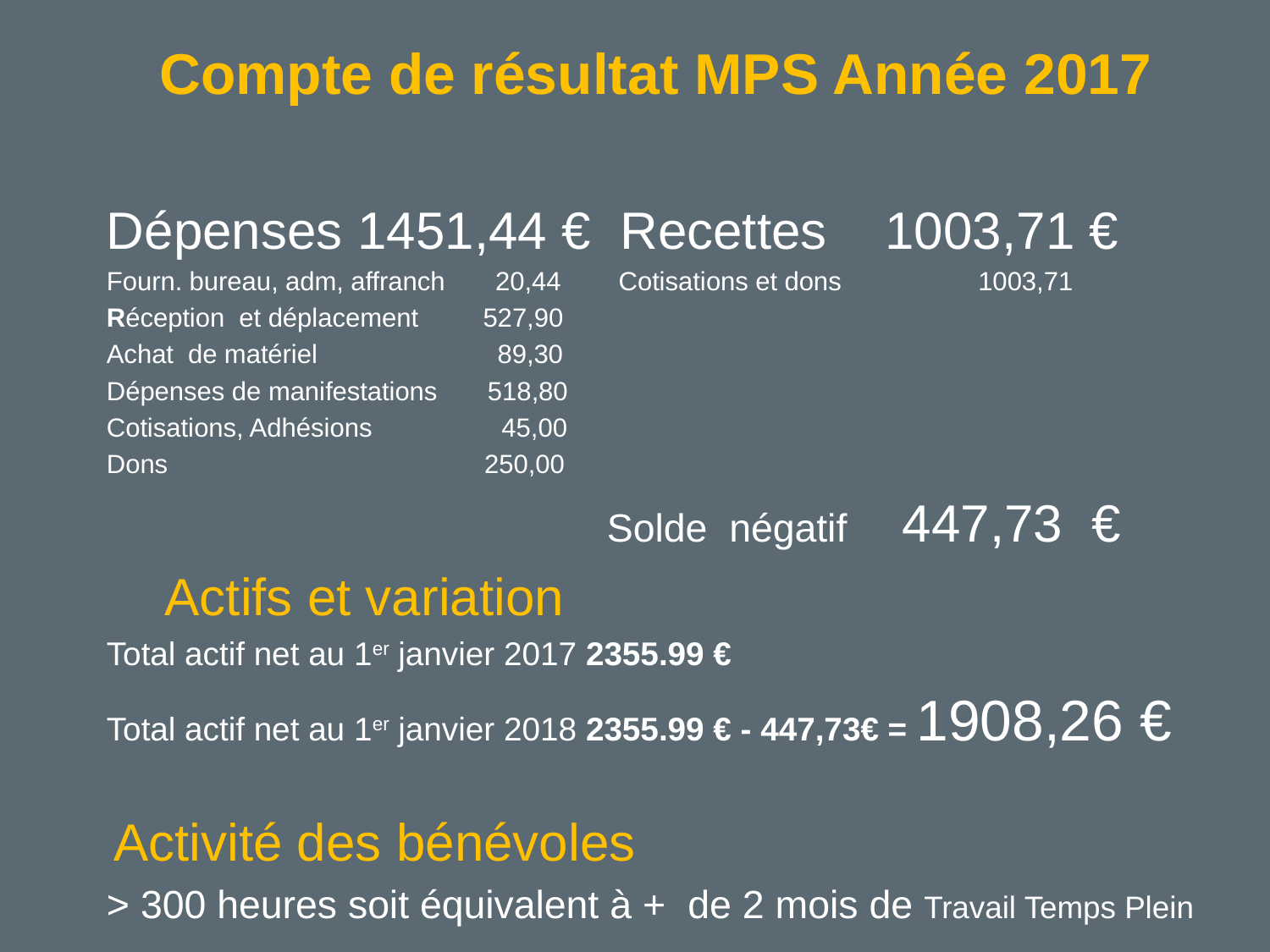

Compte de résultat MPS Année 2017

Dépenses 1451,44 €  Recettes    1003,71 €
Fourn. bureau, adm, affranch       20,44        Cotisations et dons                   1003,71
Réception  et déplacement         527,90
Achat  de matériel                         89,30
Dépenses de manifestations       518,80
Cotisations, Adhésions                  45,00
Dons                                            250,00
                                                                     Solde  négatif     447,73  €
    Actifs et variation
Total actif net au 1er janvier 2017 2355.99 €
Total actif net au 1er janvier 2018 2355.99 € - 447,73€ = 1908,26 €

 Activité des bénévoles
> 300 heures soit équivalent à +  de 2 mois de Travail Temps Plein